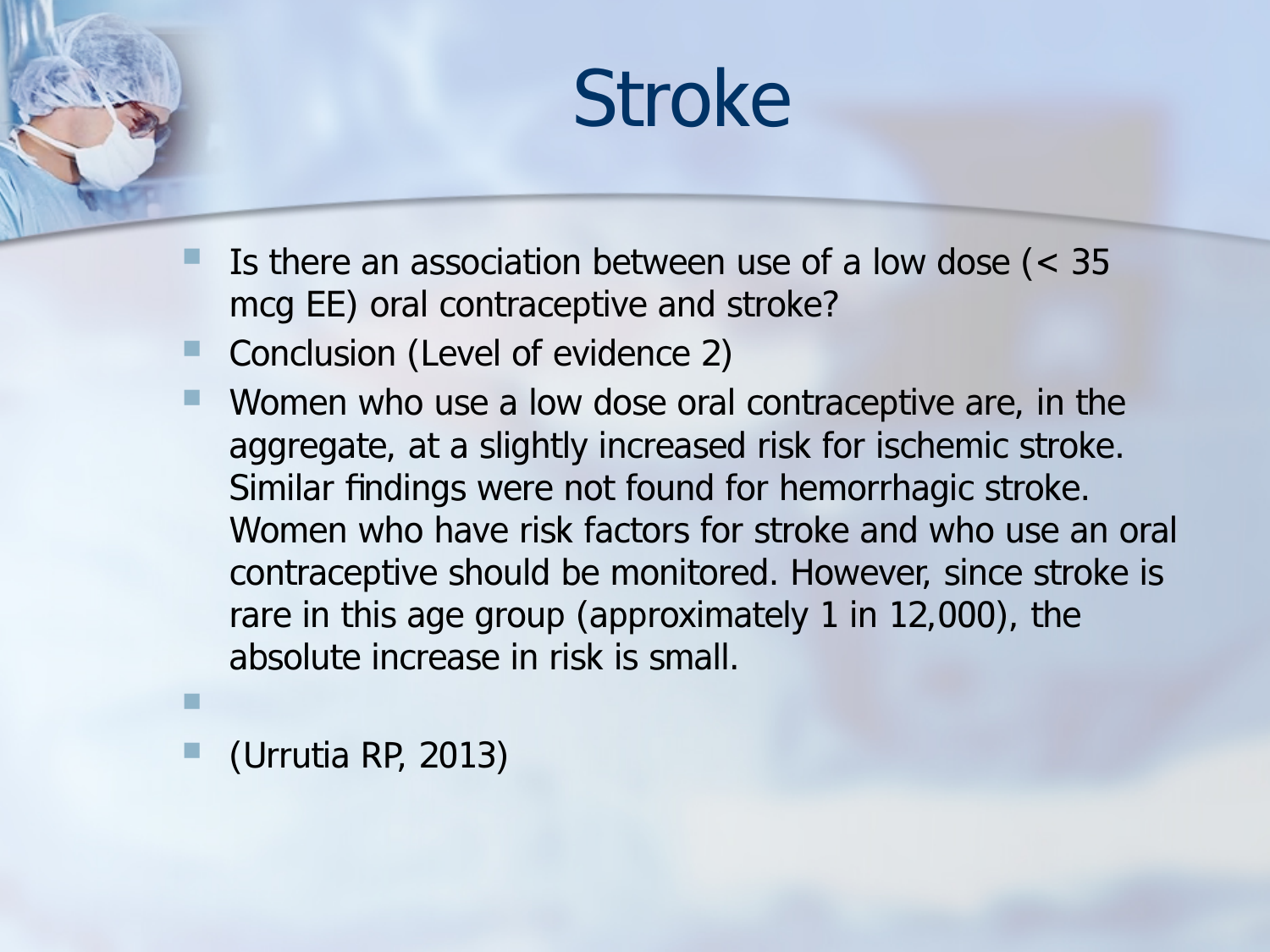

# Stroke
Is there an association between use of a low dose (< 35 mcg EE) oral contraceptive and stroke?
Conclusion (Level of evidence 2)
Women who use a low dose oral contraceptive are, in the aggregate, at a slightly increased risk for ischemic stroke. Similar findings were not found for hemorrhagic stroke. Women who have risk factors for stroke and who use an oral contraceptive should be monitored. However, since stroke is rare in this age group (approximately 1 in 12,000), the absolute increase in risk is small.

(Urrutia RP, 2013)